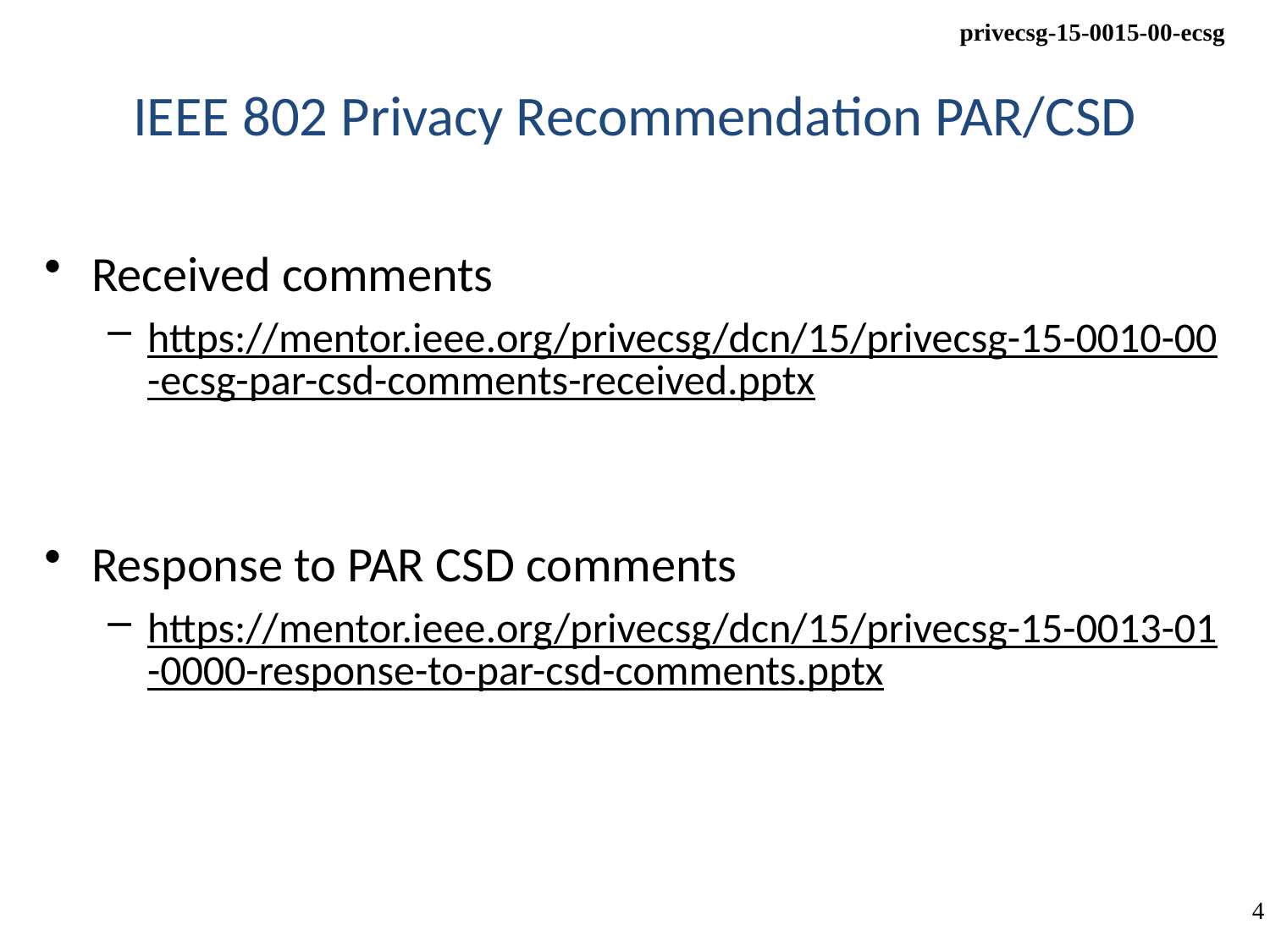

# IEEE 802 Privacy Recommendation PAR/CSD

Received comments
https://mentor.ieee.org/privecsg/dcn/15/privecsg-15-0010-00-ecsg-par-csd-comments-received.pptx

Response to PAR CSD comments
https://mentor.ieee.org/privecsg/dcn/15/privecsg-15-0013-01-0000-response-to-par-csd-comments.pptx